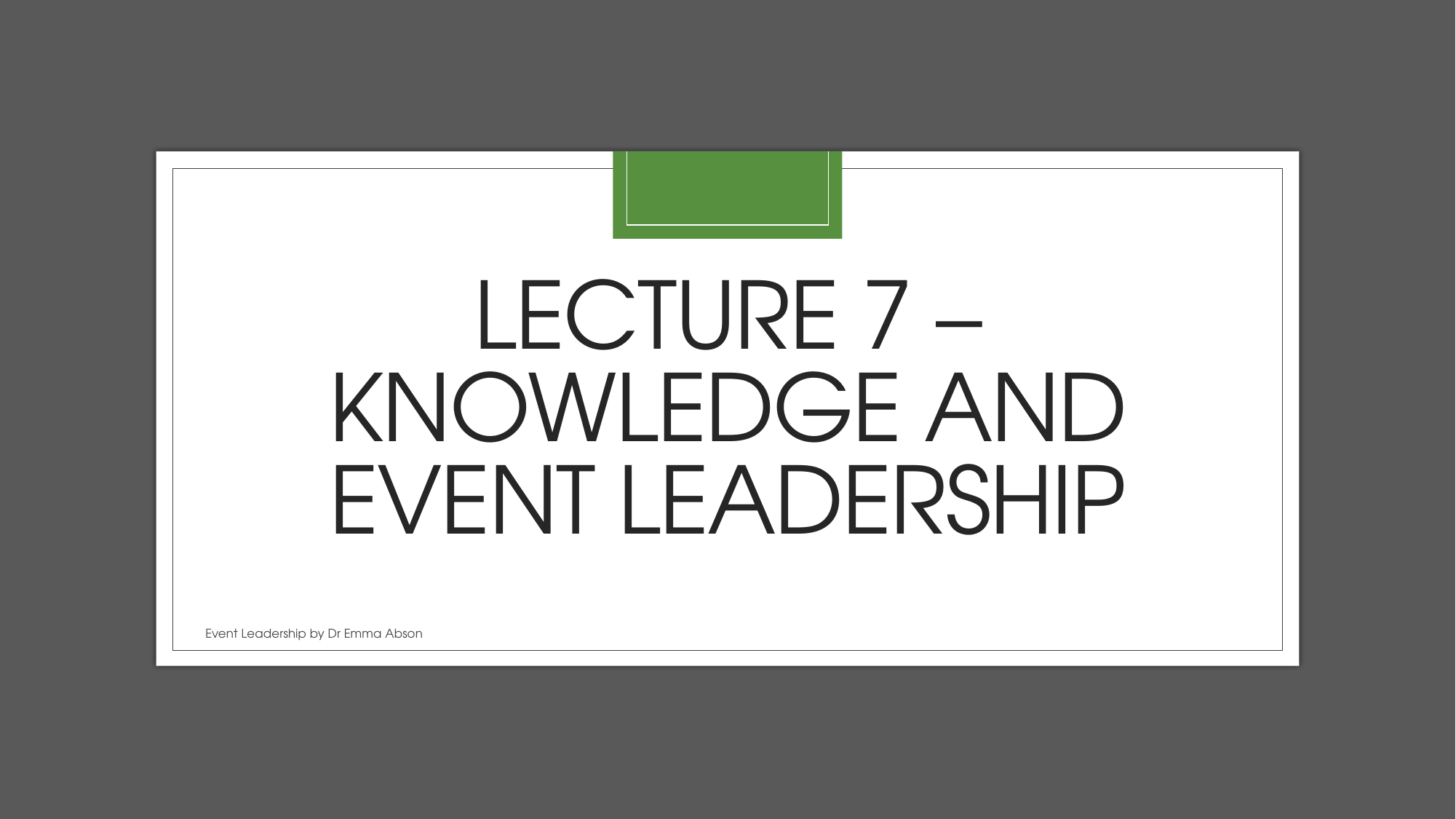

# Lecture 7 – Knowledge and event leadership

Event Leadership by Dr Emma Abson